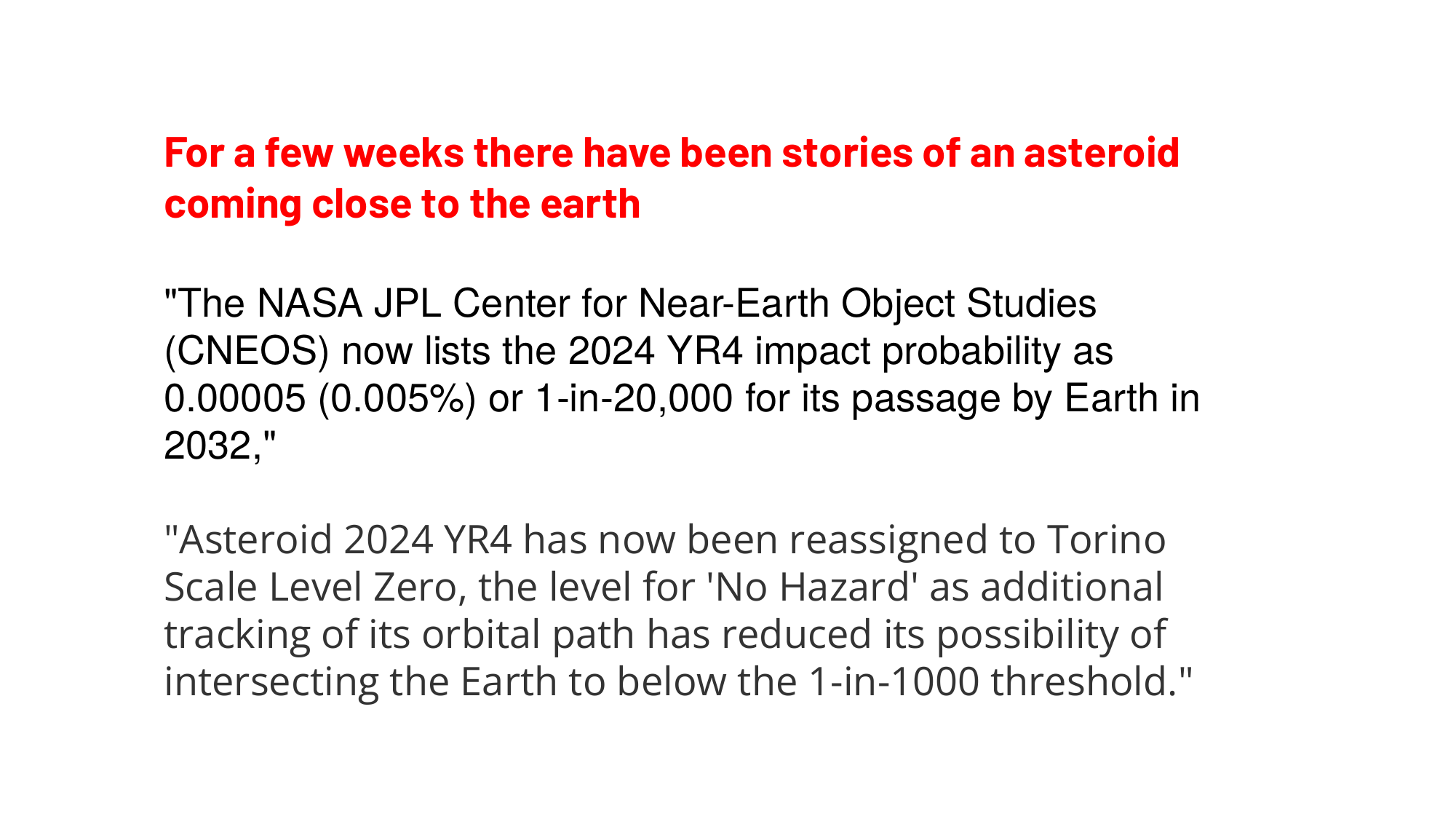

For a few weeks there have been stories of an asteroid coming close to the earth

"The NASA JPL Center for Near-Earth Object Studies (CNEOS) now lists the 2024 YR4 impact probability as 0.00005 (0.005%) or 1-in-20,000 for its passage by Earth in 2032,"

"Asteroid 2024 YR4 has now been reassigned to Torino Scale Level Zero, the level for 'No Hazard' as additional tracking of its orbital path has reduced its possibility of intersecting the Earth to below the 1-in-1000 threshold."